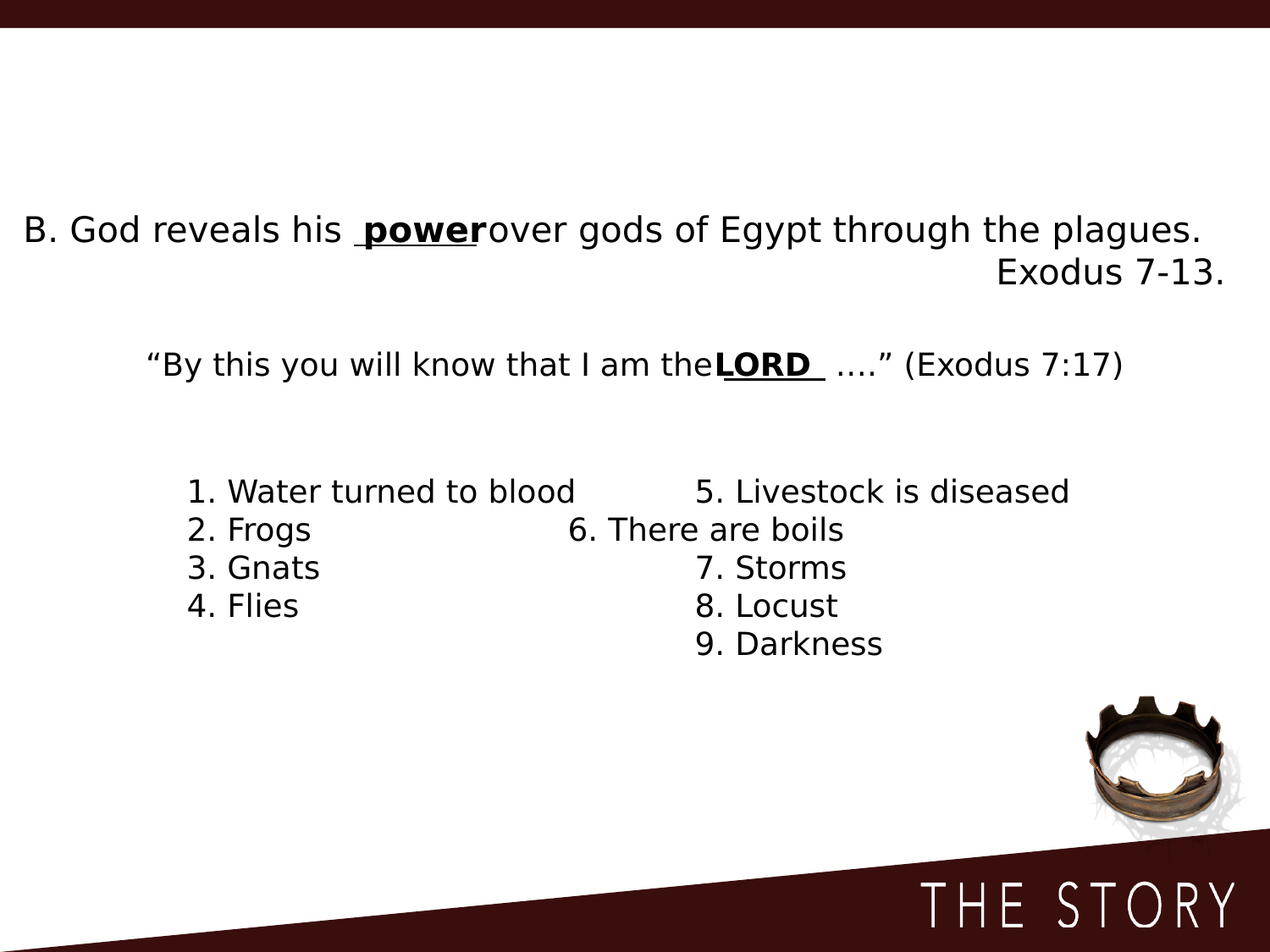

B. God reveals his             over gods of Egypt through the plagues.
Exodus 7-13.
power
“By this you will know that I am the            ….” (Exodus 7:17)
LORD
1. Water turned to blood	5. Livestock is diseased
2. Frogs			6. There are boils
3. Gnats			7. Storms
4. Flies				8. Locust
				9. Darkness